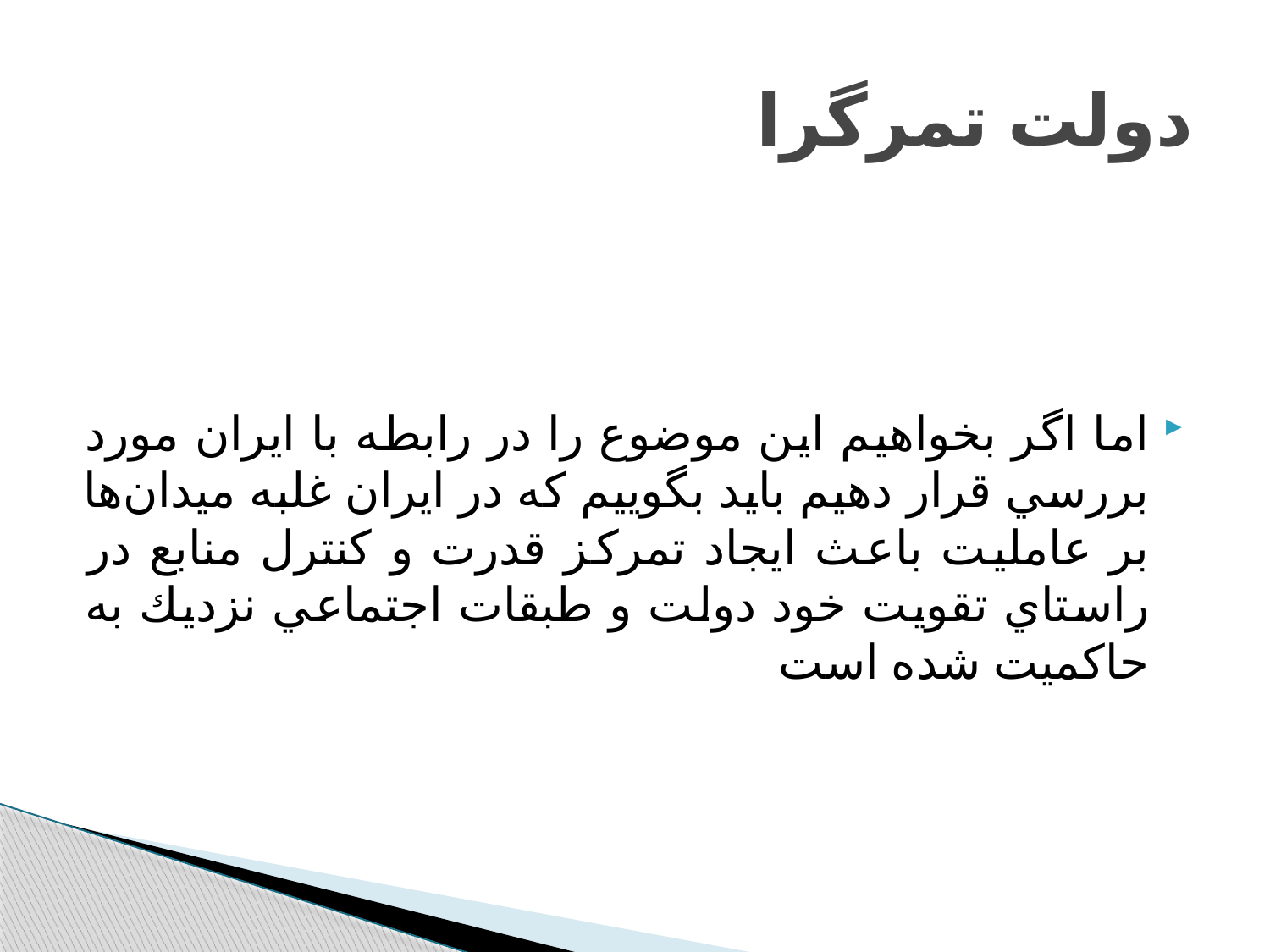

# دولت تمرگرا
اما اگر بخواهيم اين موضوع را در رابطه با ايران مورد بررسي قرار دهيم بايد بگوييم كه در ايران غلبه ميدان‌ها بر عامليت باعث ايجاد تمركز قدرت و كنترل منابع در راستاي تقويت خود دولت و طبقات اجتماعي نزديك به حاكميت شده است